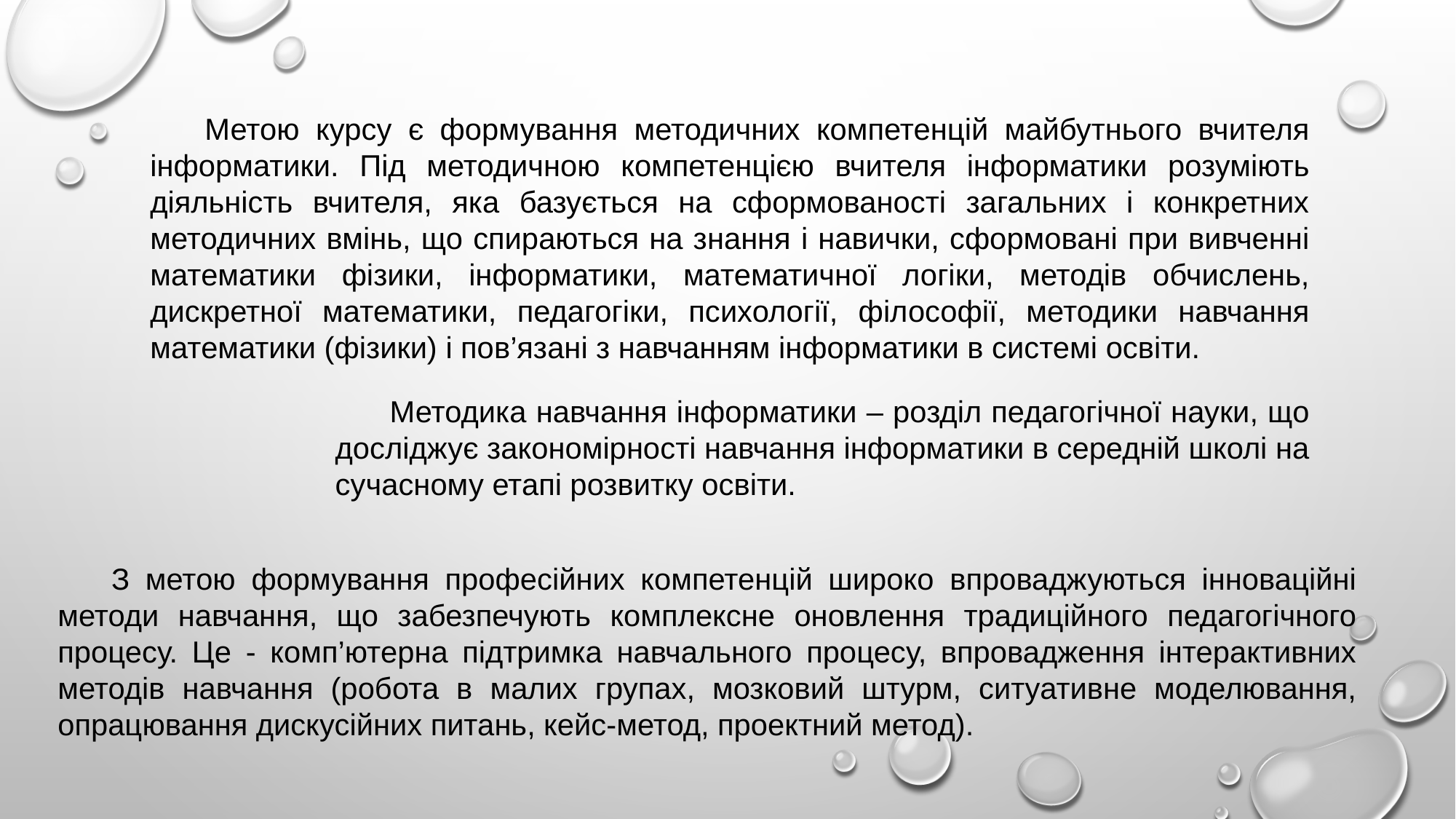

Метою курсу є формування методичних компетенцій майбутнього вчителя інформатики. Під методичною компетенцією вчителя інформатики розуміють діяльність вчителя, яка базується на сформованості загальних і конкретних методичних вмінь, що спираються на знання і навички, сформовані при вивченні математики фізики, інформатики, математичної логіки, методів обчислень, дискретної математики, педагогіки, психології, філософії, методики навчання математики (фізики) і пов’язані з навчанням інформатики в системі освіти.
Методика навчання інформатики – розділ педагогічної науки, що досліджує закономірності навчання інформатики в середній школі на сучасному етапі розвитку освіти.
З метою формування професійних компетенцій широко впроваджуються інноваційні методи навчання, що забезпечують комплексне оновлення традиційного педагогічного процесу. Це - комп’ютерна підтримка навчального процесу, впровадження інтерактивних методів навчання (робота в малих групах, мозковий штурм, ситуативне моделювання, опрацювання дискусійних питань, кейс-метод, проектний метод).